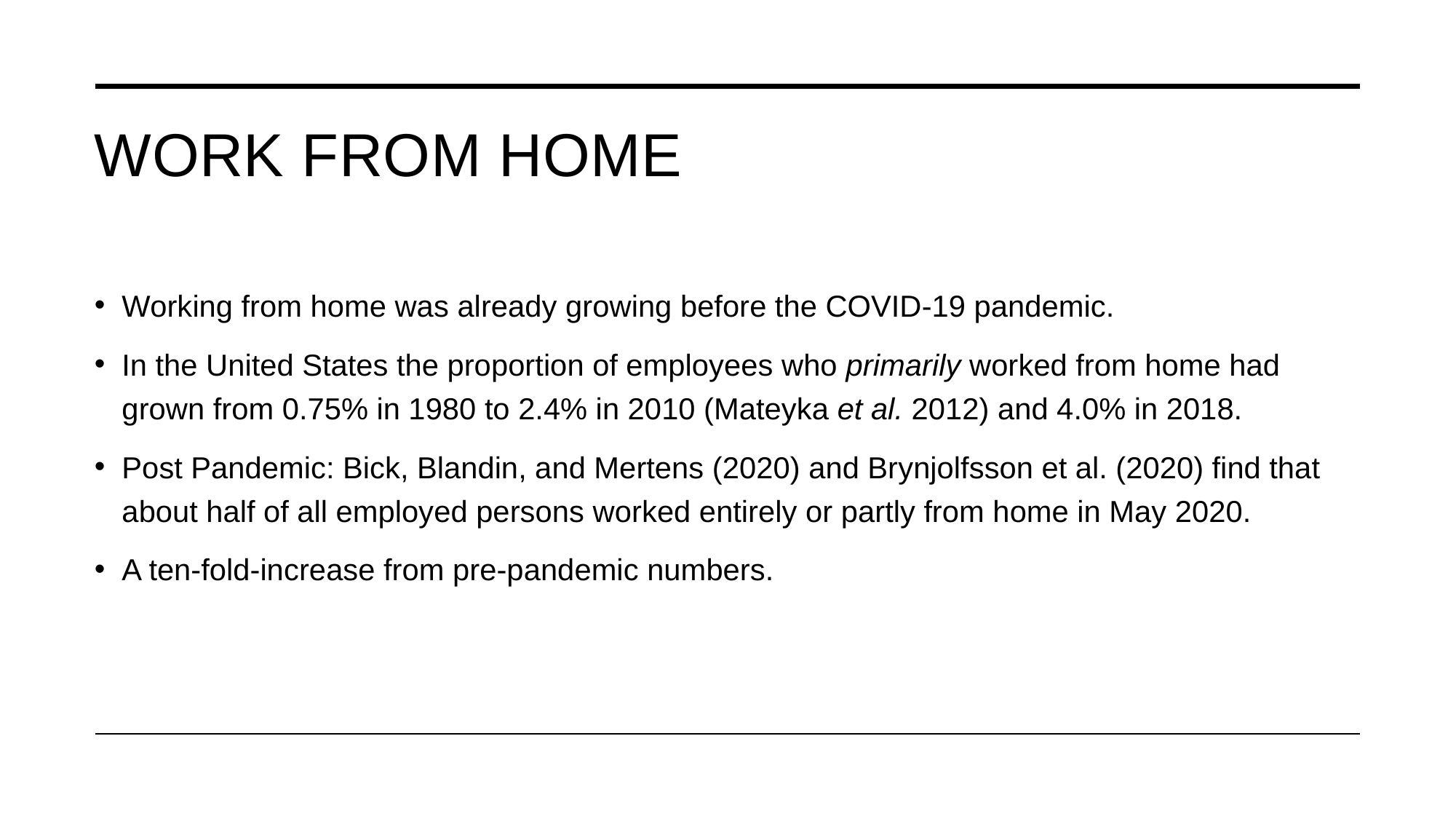

# Work from Home
Working from home was already growing before the COVID-19 pandemic.
In the United States the proportion of employees who primarily worked from home had grown from 0.75% in 1980 to 2.4% in 2010 (Mateyka et al. 2012) and 4.0% in 2018.
Post Pandemic: Bick, Blandin, and Mertens (2020) and Brynjolfsson et al. (2020) find that about half of all employed persons worked entirely or partly from home in May 2020.
A ten-fold-increase from pre-pandemic numbers.